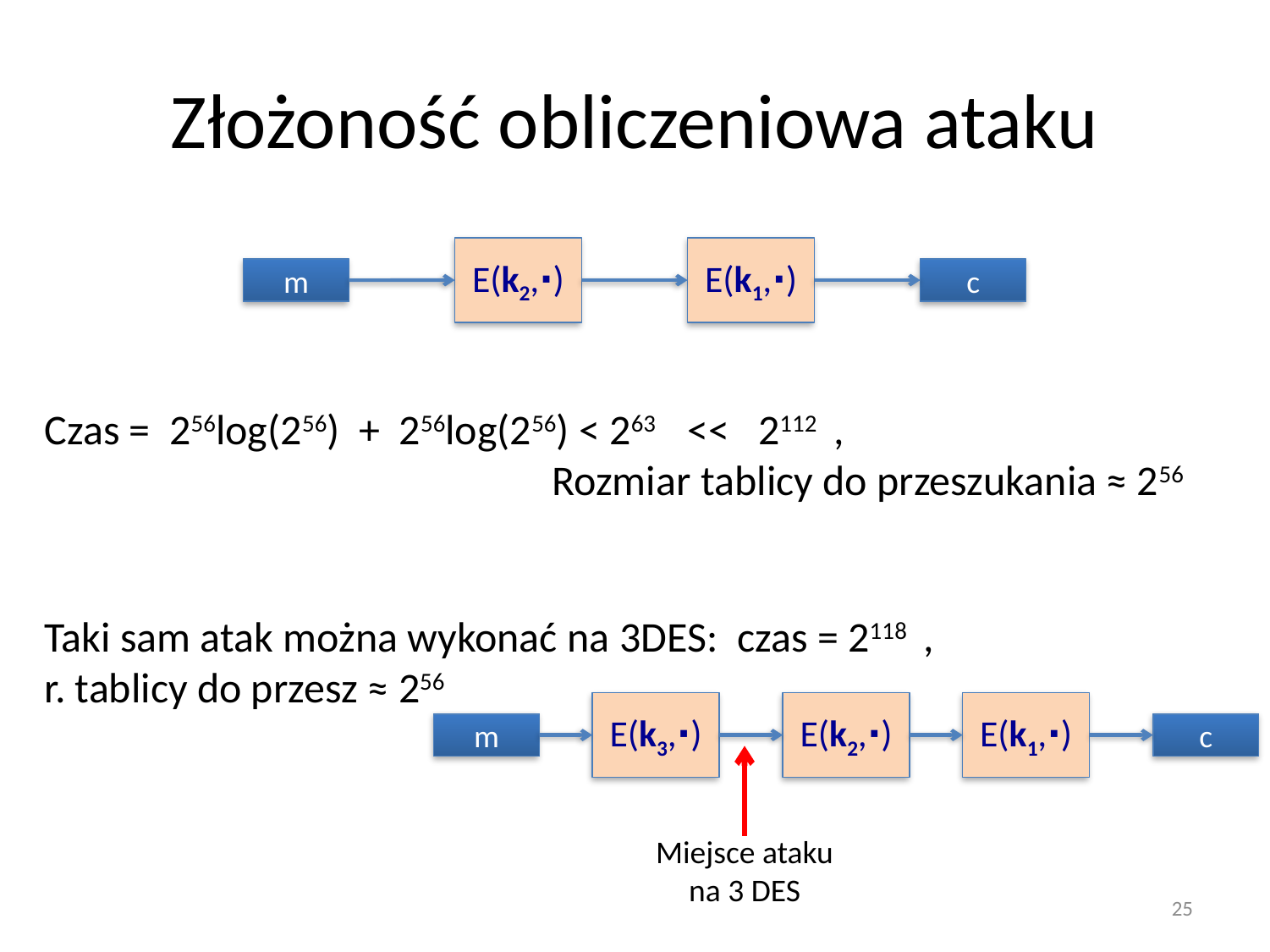

# Złożoność obliczeniowa ataku
E(k2,⋅)
E(k1,⋅)
m
c
Czas =  256log(256)  +  256log(256) < 263     <<   2112   ,
				Rozmiar tablicy do przeszukania ≈ 256
Taki sam atak można wykonać na 3DES:  czas = 2118   ,
r. tablicy do przesz ≈ 256
E(k3,⋅)
E(k2,⋅)
E(k1,⋅)
m
c
Miejsce ataku na 3 DES
25